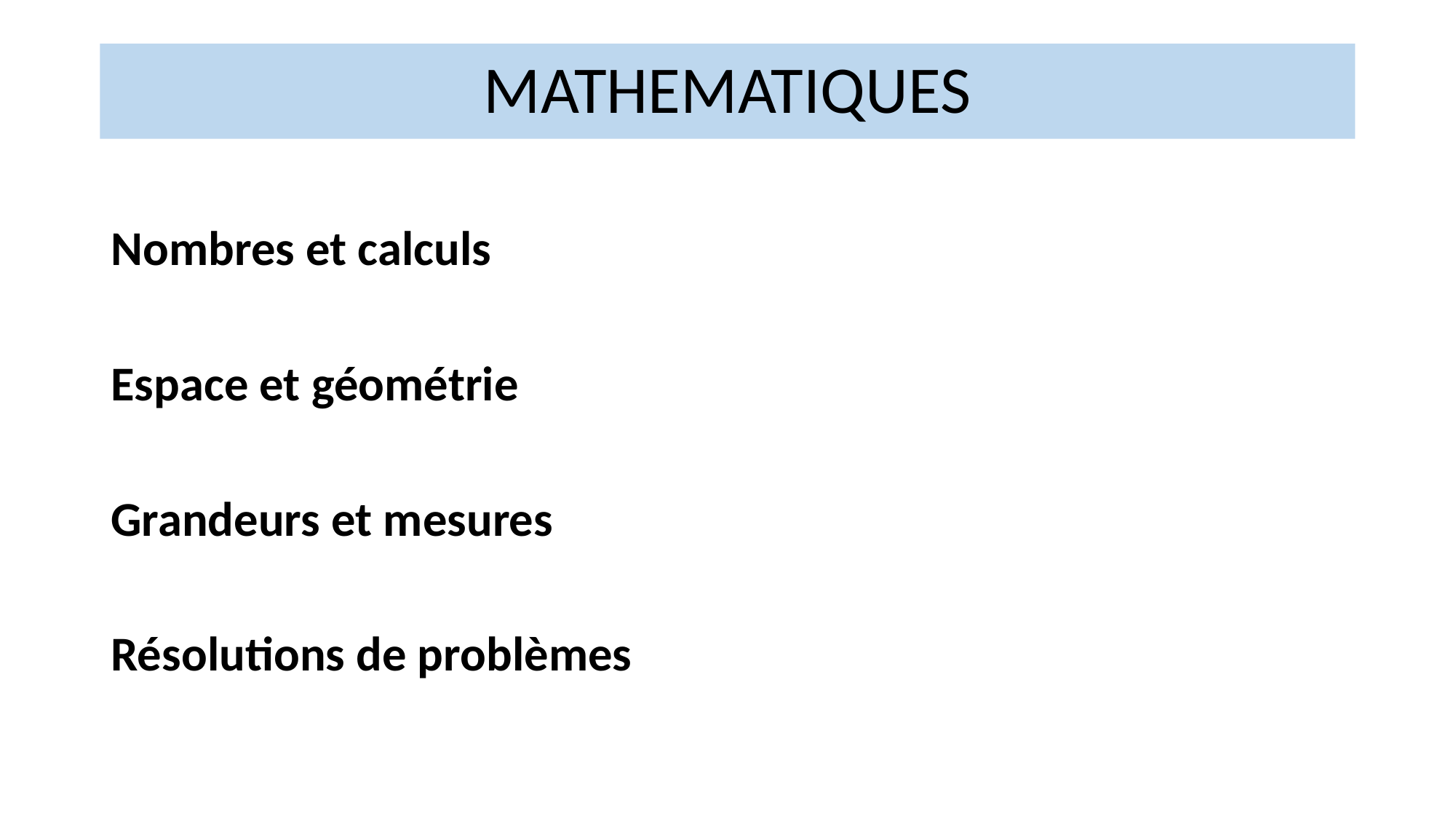

# MATHEMATIQUES
Nombres et calculs

Espace et géométrie

Grandeurs et mesures

Résolutions de problèmes